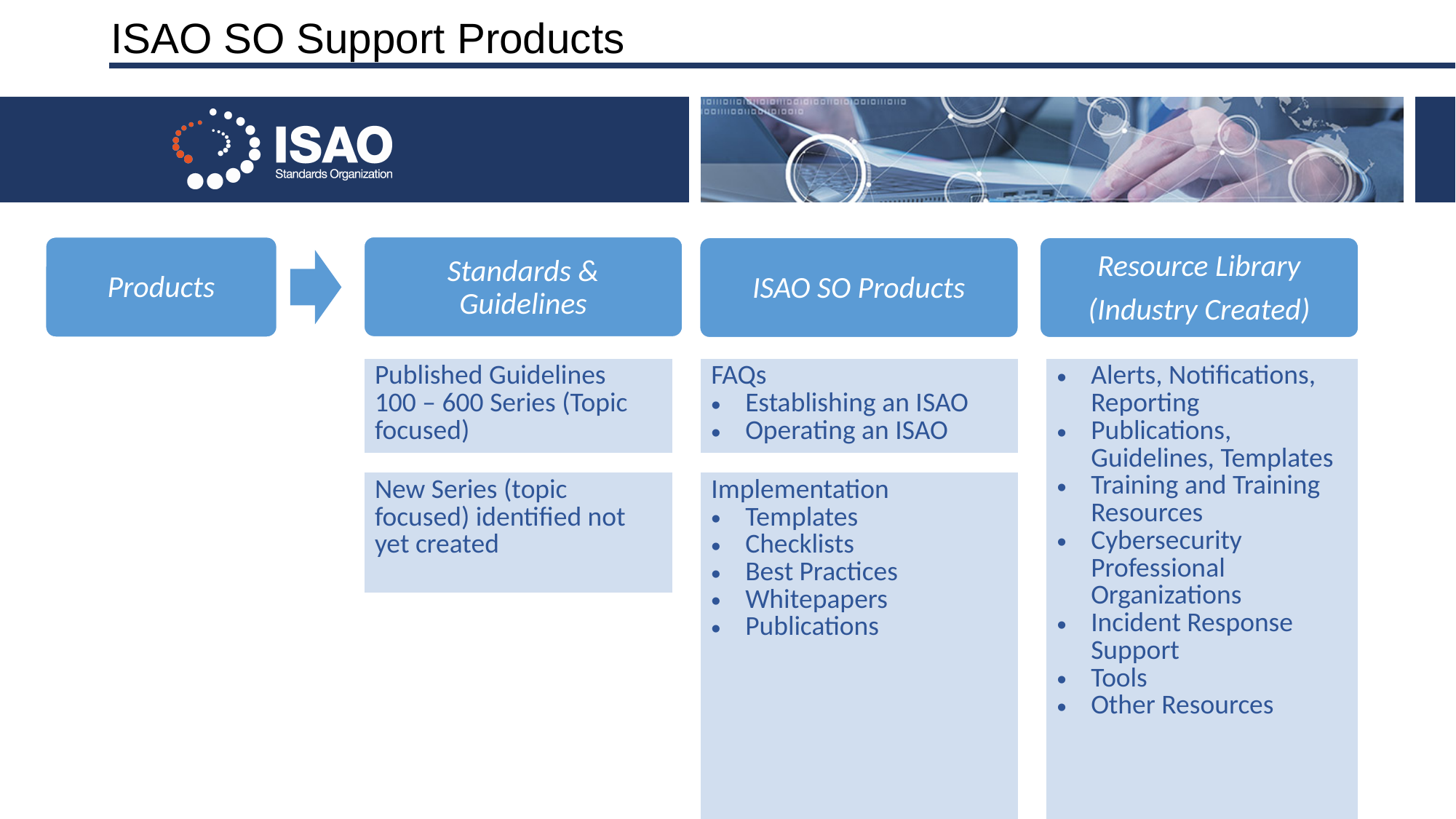

# ISAO SO Support Products

Standards & Guidelines

Products

ISAO SO Products

Resource Library
(Industry Created)

| Published Guidelines 100 – 600 Series (Topic focused) |  | FAQs Establishing an ISAO Operating an ISAO |  | Alerts, Notifications, Reporting Publications, Guidelines, Templates Training and Training Resources Cybersecurity Professional Organizations Incident Response Support Tools Other Resources |
| --- | --- | --- | --- | --- |
|  |  |  |  |  |
| New Series (topic focused) identified not yet created |  | Implementation Templates Checklists Best Practices Whitepapers Publications |  |  |
|  |  |  |  |  |
| New Series (topic focused) not yet identified |  |  |  |  |
|  |  |  |  |  |
|  |  | Reports & Publications |  |  |
35